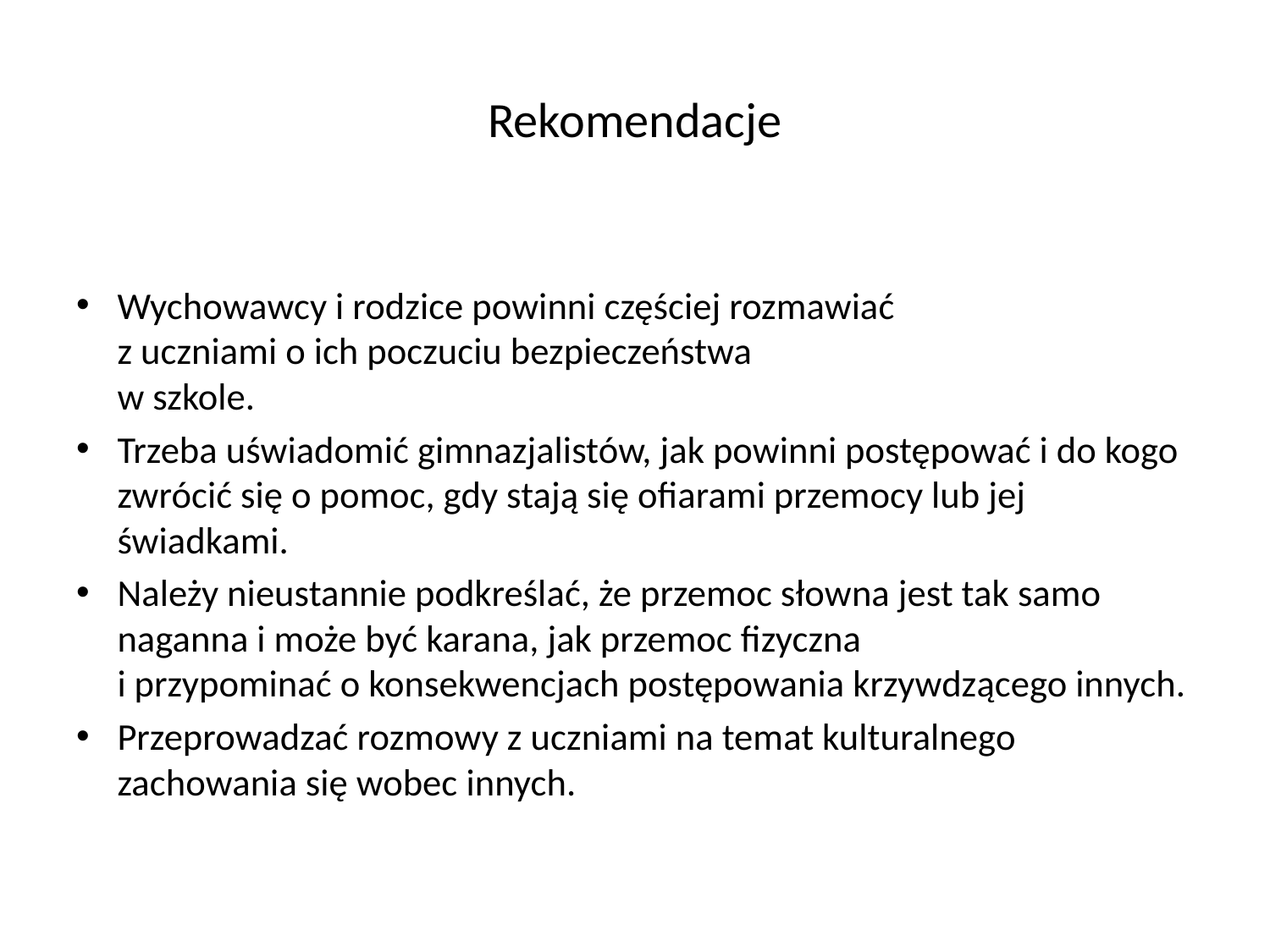

# Rekomendacje

Wychowawcy i rodzice powinni częściej rozmawiać
z uczniami o ich poczuciu bezpieczeństwa
w szkole.
Trzeba uświadomić gimnazjalistów, jak powinni postępować i do kogo zwrócić się o pomoc, gdy stają się ofiarami przemocy lub jej świadkami.
Należy nieustannie podkreślać, że przemoc słowna jest tak samo naganna i może być karana, jak przemoc fizyczna
i przypominać o konsekwencjach postępowania krzywdzącego innych.
Przeprowadzać rozmowy z uczniami na temat kulturalnego zachowania się wobec innych.